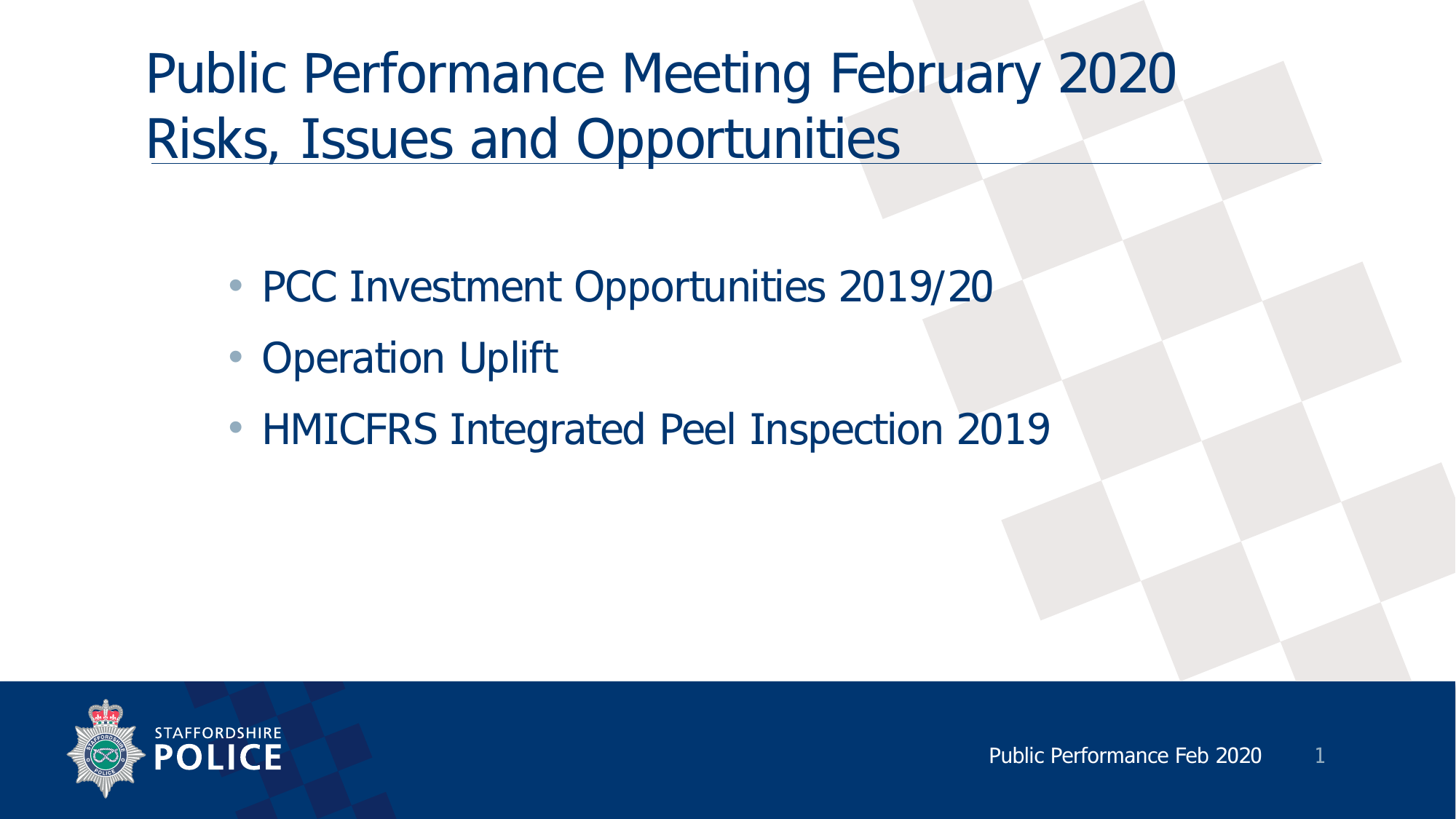

# Public Performance Meeting February 2020 Risks, Issues and Opportunities

PCC Investment Opportunities 2019/20
Operation Uplift
HMICFRS Integrated Peel Inspection 2019

 Public Performance Feb 2020
1